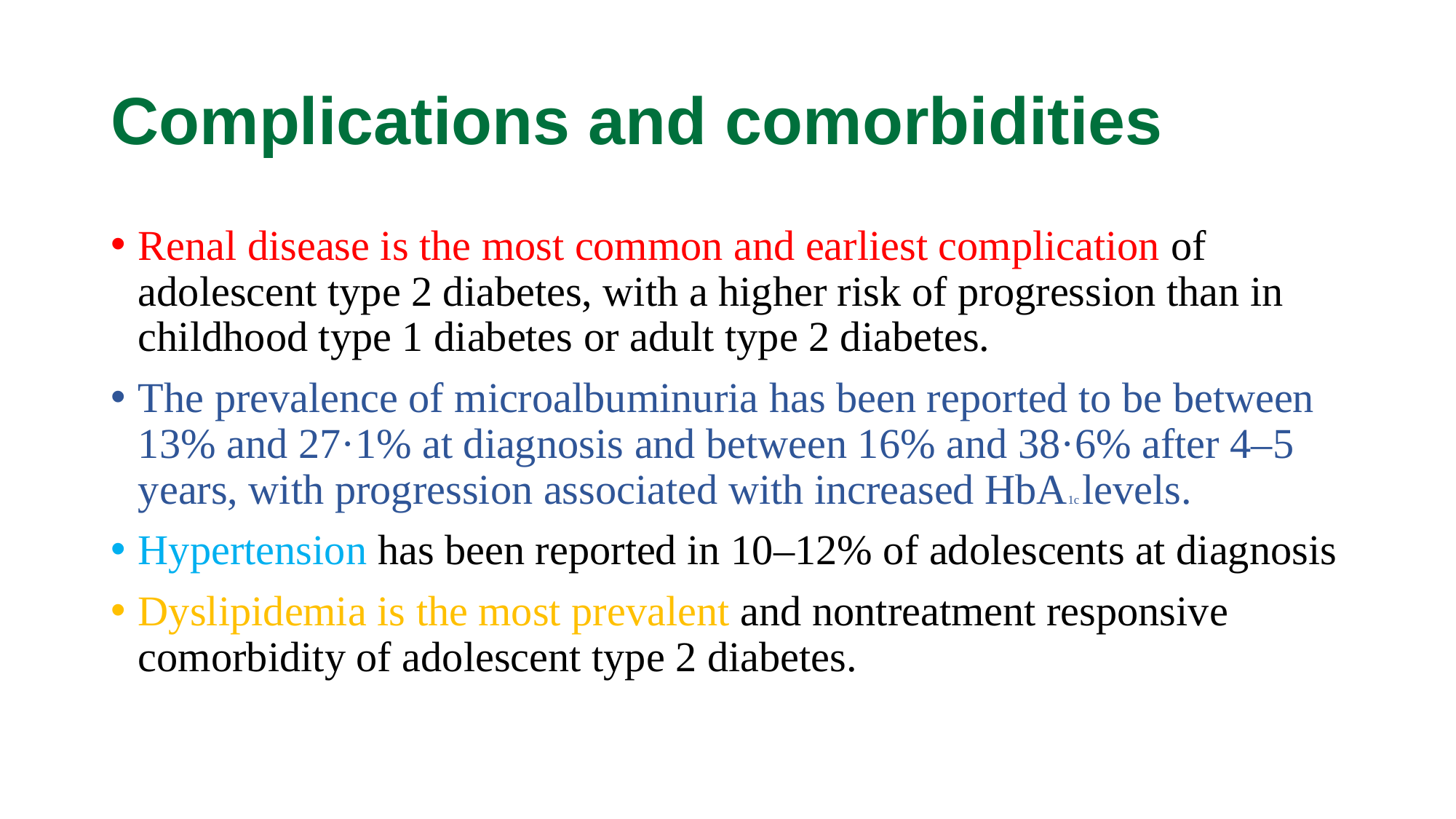

# Complications and comorbidities
Renal disease is the most common and earliest complication of adolescent type 2 diabetes, with a higher risk of progression than in childhood type 1 diabetes or adult type 2 diabetes.
The prevalence of microalbuminuria has been reported to be between 13% and 27·1% at diagnosis and between 16% and 38·6% after 4–5 years, with progression associated with increased HbA1c levels.
Hypertension has been reported in 10–12% of adolescents at diagnosis
Dyslipidemia is the most prevalent and nontreatment responsive comorbidity of adolescent type 2 diabetes.